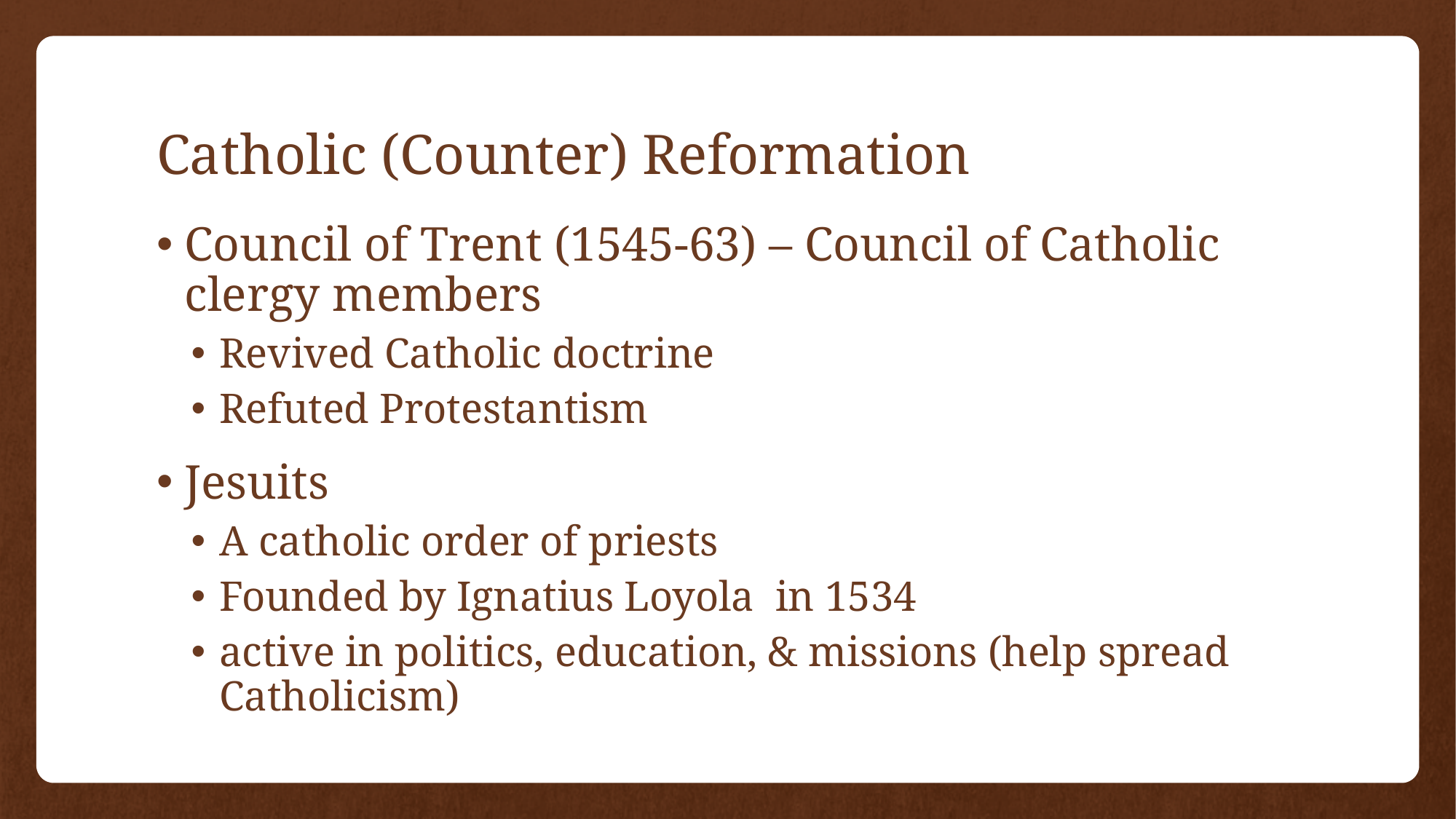

# Catholic (Counter) Reformation
Council of Trent (1545-63) – Council of Catholic clergy members
Revived Catholic doctrine
Refuted Protestantism
Jesuits
A catholic order of priests
Founded by Ignatius Loyola  in 1534
active in politics, education, & missions (help spread Catholicism)